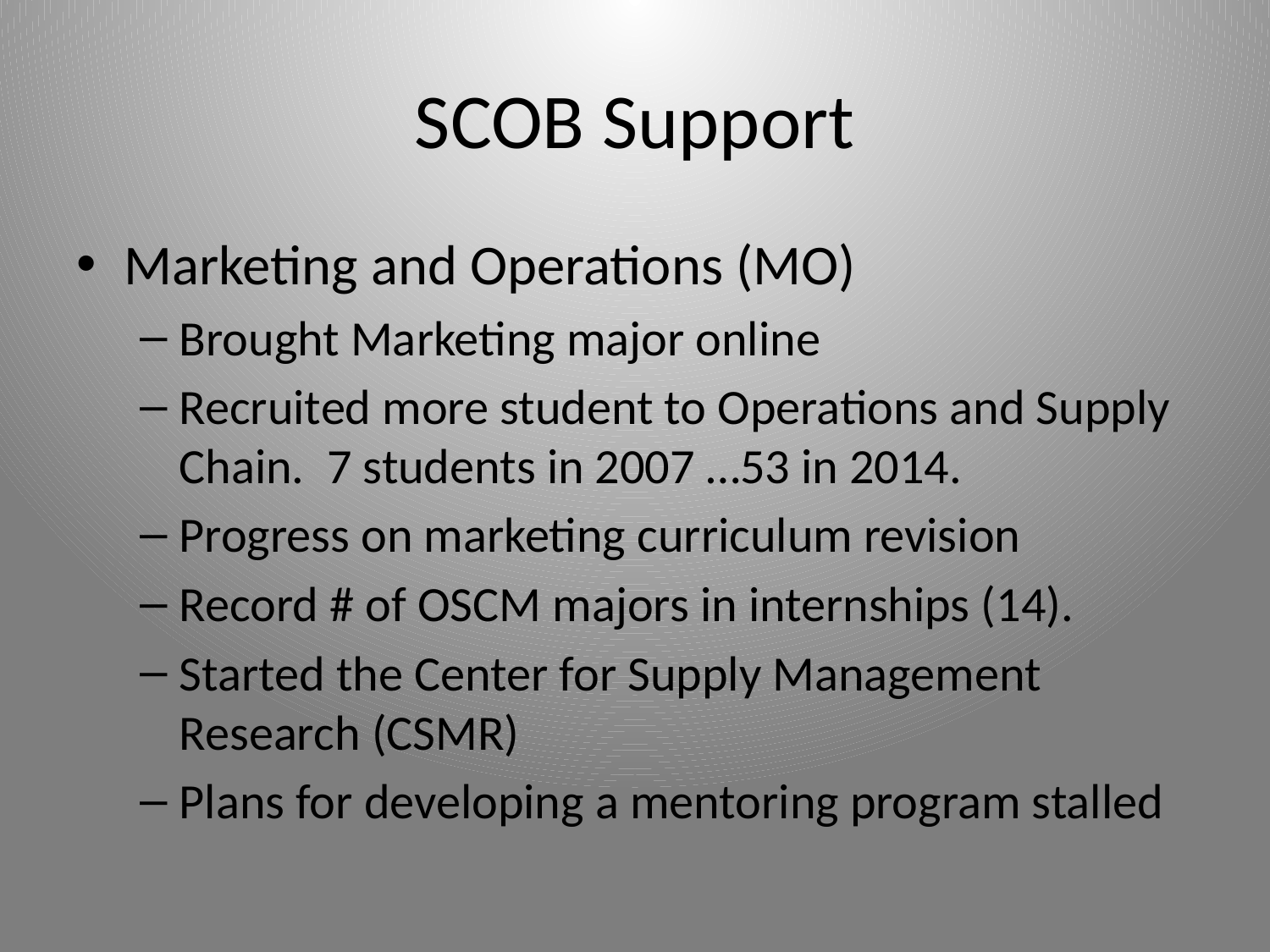

# SCOB Support
Marketing and Operations (MO)
Brought Marketing major online
Recruited more student to Operations and Supply Chain.  7 students in 2007 …53 in 2014.
Progress on marketing curriculum revision
Record # of OSCM majors in internships (14).
Started the Center for Supply Management Research (CSMR)
Plans for developing a mentoring program stalled